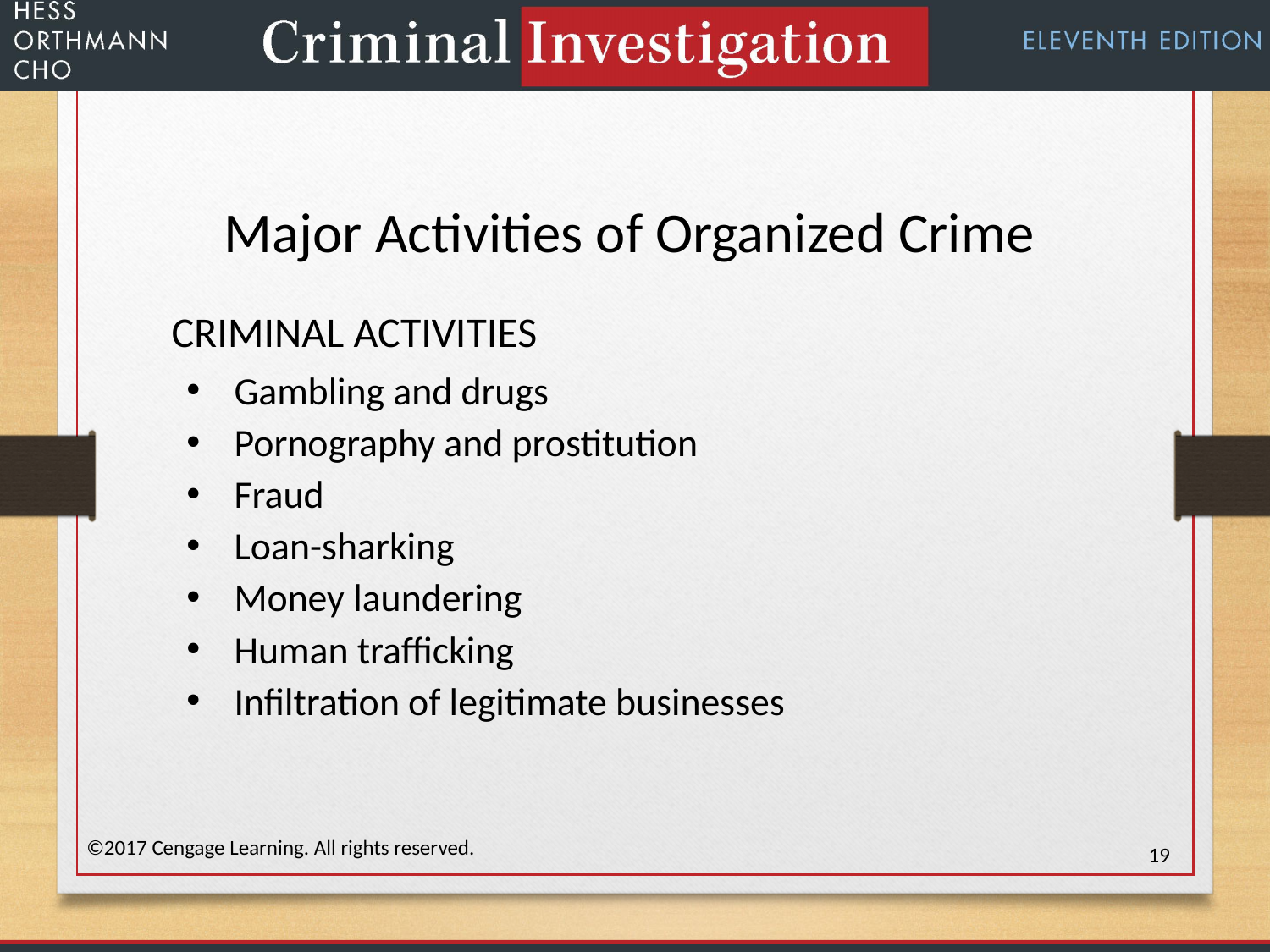

Major Activities of Organized Crime

CRIMINAL ACTIVITIES
Gambling and drugs
Pornography and prostitution
Fraud
Loan-sharking
Money laundering
Human trafficking
Infiltration of legitimate businesses
©2017 Cengage Learning. All rights reserved.
19